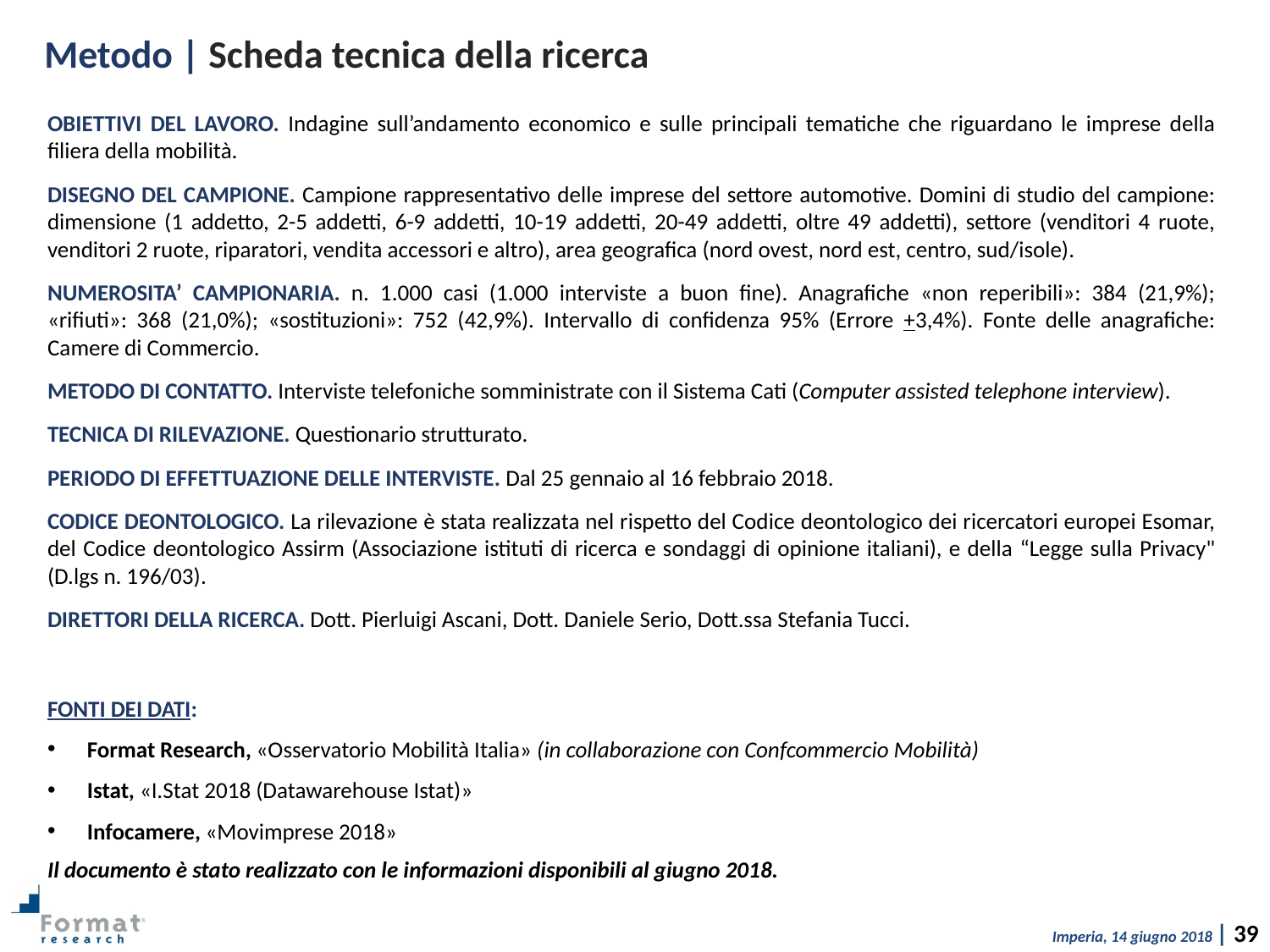

Metodo | Scheda tecnica della ricerca
OBIETTIVI DEL LAVORO. Indagine sull’andamento economico e sulle principali tematiche che riguardano le imprese della filiera della mobilità.
DISEGNO DEL CAMPIONE. Campione rappresentativo delle imprese del settore automotive. Domini di studio del campione: dimensione (1 addetto, 2-5 addetti, 6-9 addetti, 10-19 addetti, 20-49 addetti, oltre 49 addetti), settore (venditori 4 ruote, venditori 2 ruote, riparatori, vendita accessori e altro), area geografica (nord ovest, nord est, centro, sud/isole).
NUMEROSITA’ CAMPIONARIA. n. 1.000 casi (1.000 interviste a buon fine). Anagrafiche «non reperibili»: 384 (21,9%); «rifiuti»: 368 (21,0%); «sostituzioni»: 752 (42,9%). Intervallo di confidenza 95% (Errore +3,4%). Fonte delle anagrafiche: Camere di Commercio.
METODO DI CONTATTO. Interviste telefoniche somministrate con il Sistema Cati (Computer assisted telephone interview).
TECNICA DI RILEVAZIONE. Questionario strutturato.
PERIODO DI EFFETTUAZIONE DELLE INTERVISTE. Dal 25 gennaio al 16 febbraio 2018.
CODICE DEONTOLOGICO. La rilevazione è stata realizzata nel rispetto del Codice deontologico dei ricercatori europei Esomar, del Codice deontologico Assirm (Associazione istituti di ricerca e sondaggi di opinione italiani), e della “Legge sulla Privacy" (D.lgs n. 196/03).
DIRETTORI DELLA RICERCA. Dott. Pierluigi Ascani, Dott. Daniele Serio, Dott.ssa Stefania Tucci.

FONTI DEI DATI:
Format Research, «Osservatorio Mobilità Italia» (in collaborazione con Confcommercio Mobilità)
Istat, «I.Stat 2018 (Datawarehouse Istat)»
Infocamere, «Movimprese 2018»
Il documento è stato realizzato con le informazioni disponibili al giugno 2018.